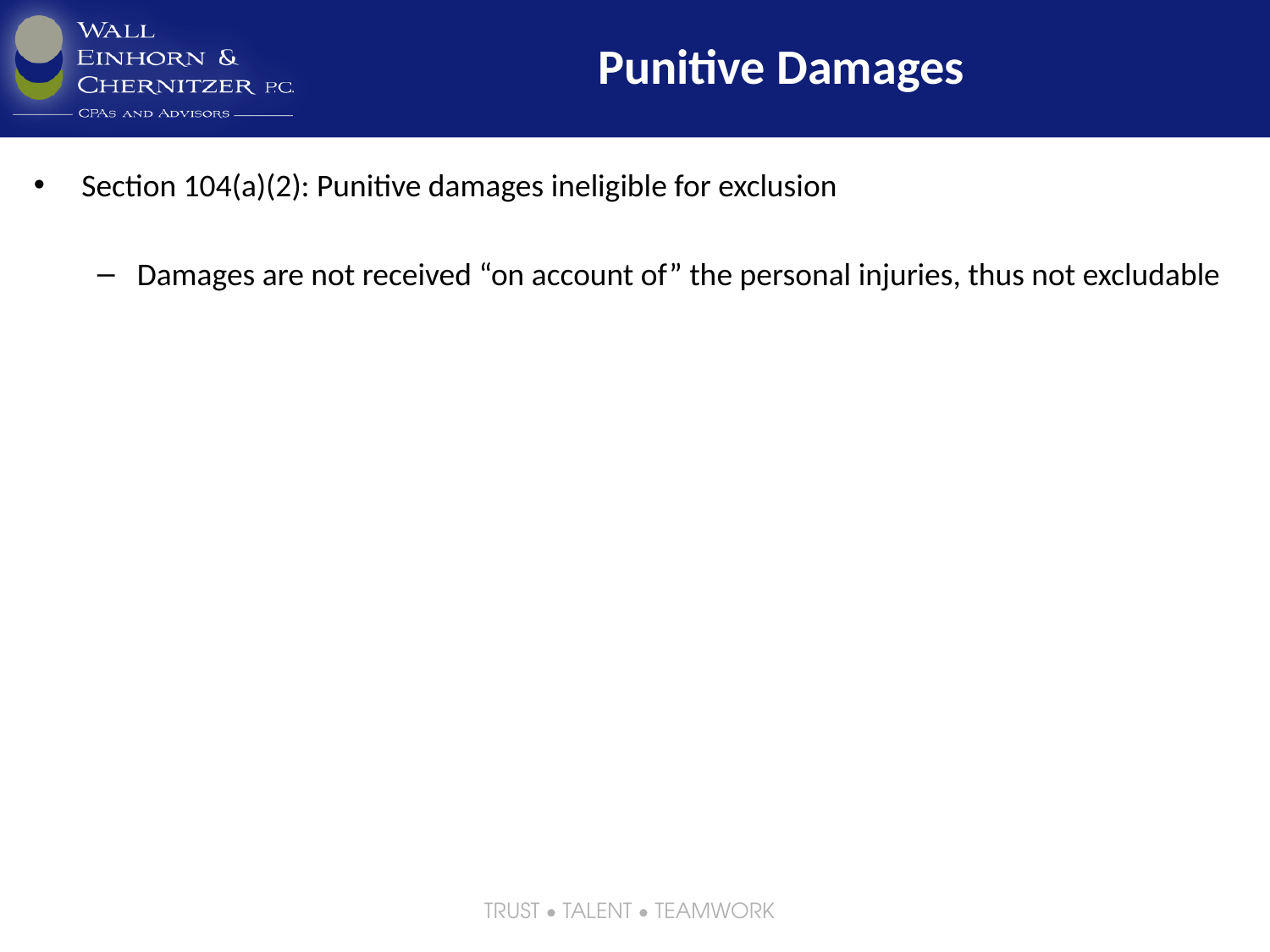

# Punitive Damages
Section 104(a)(2): Punitive damages ineligible for exclusion

Damages are not received “on account of” the personal injuries, thus not excludable

TRUST ∙ TALENT ∙ TEAMWORK